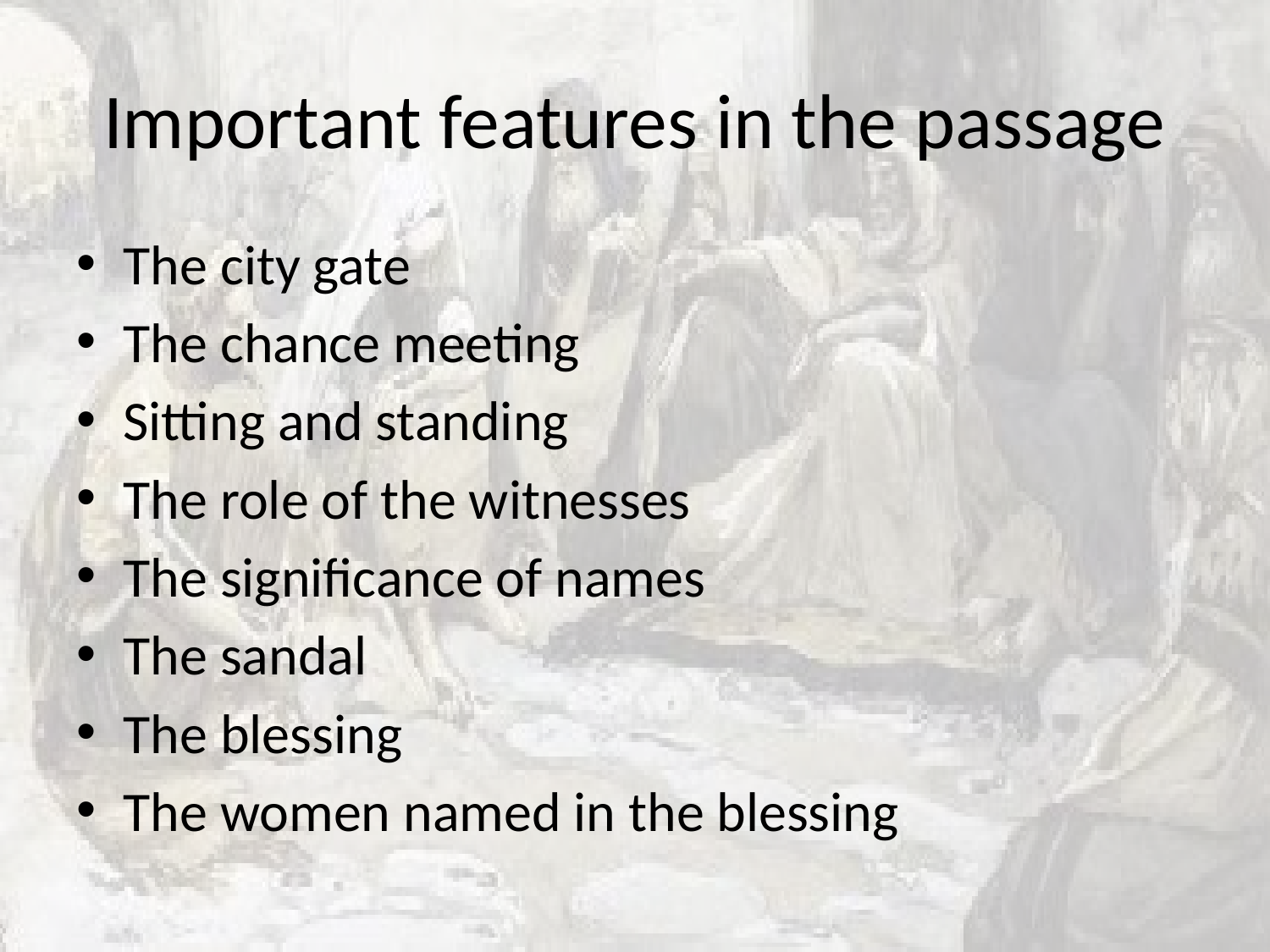

# Important features in the passage
The city gate
The chance meeting
Sitting and standing
The role of the witnesses
The significance of names
The sandal
The blessing
The women named in the blessing